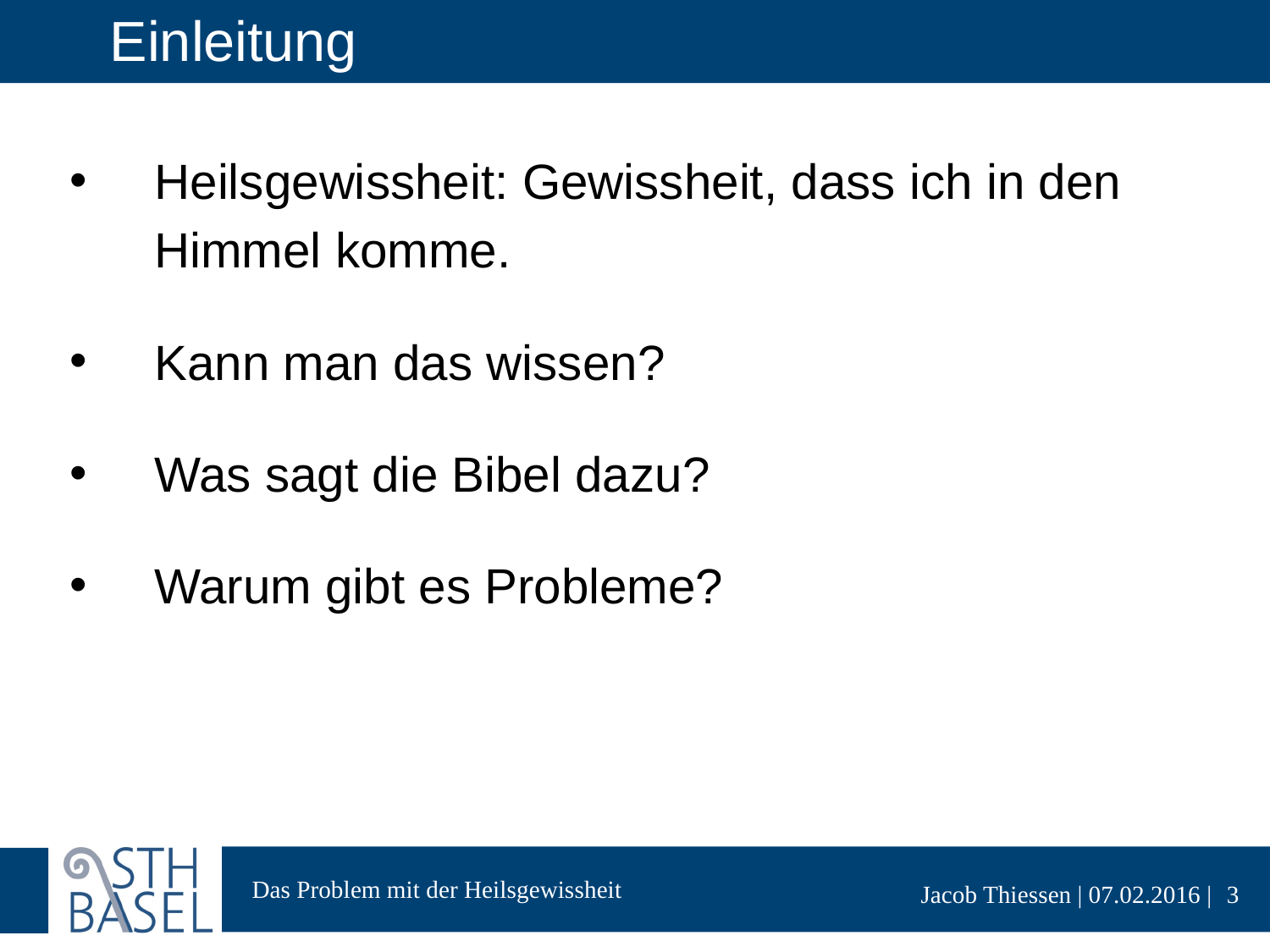

# Einleitung
Heilsgewissheit: Gewissheit, dass ich in den Himmel komme.
Kann man das wissen?
Was sagt die Bibel dazu?
Warum gibt es Probleme?
3